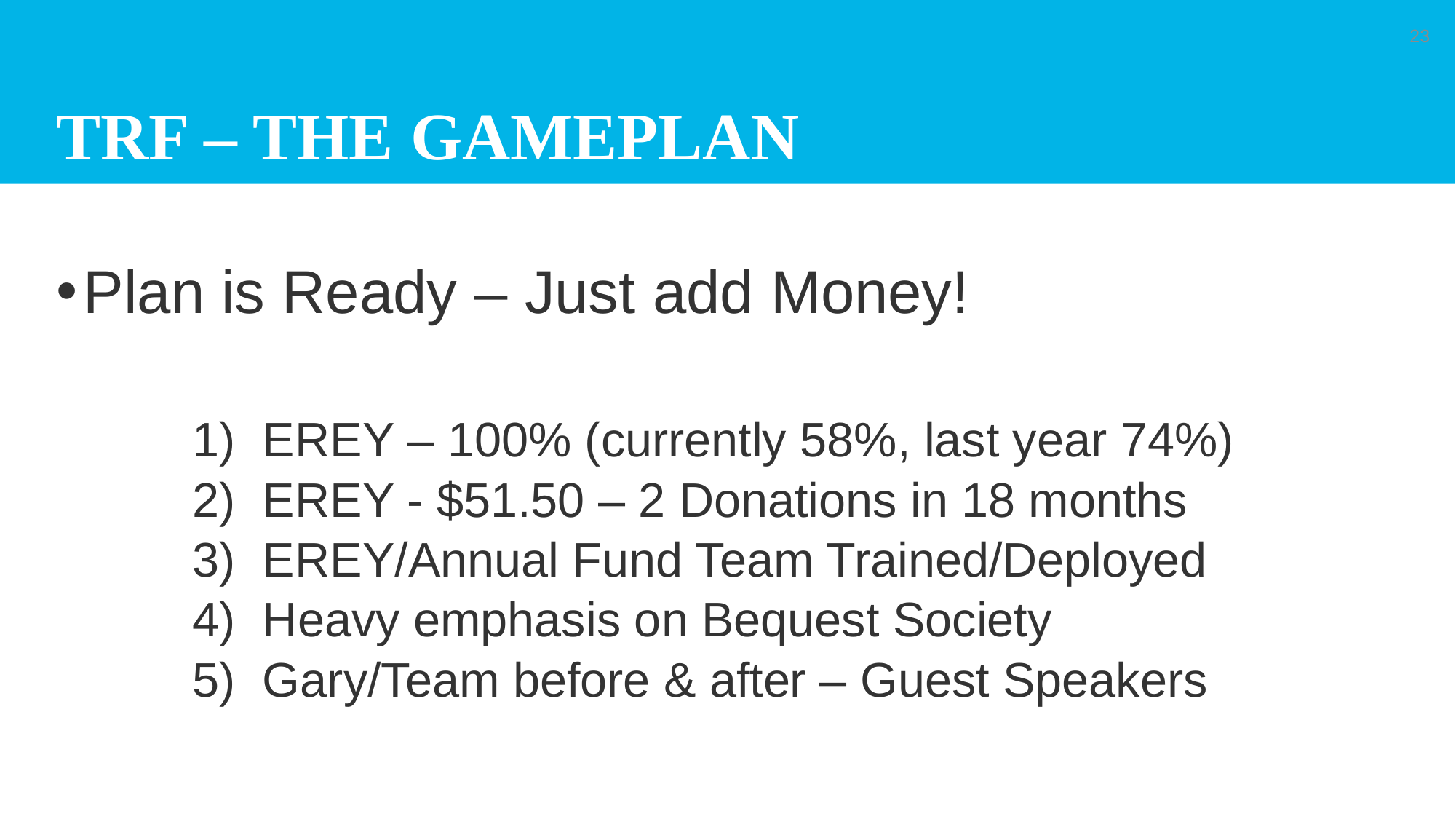

# TRF – The Gameplan
23
Plan is Ready – Just add Money!

	1)  EREY – 100% (currently 58%, last year 74%)
	2)  EREY - $51.50 – 2 Donations in 18 months
	3)  EREY/Annual Fund Team Trained/Deployed
	4)  Heavy emphasis on Bequest Society
	5)  Gary/Team before & after – Guest Speakers